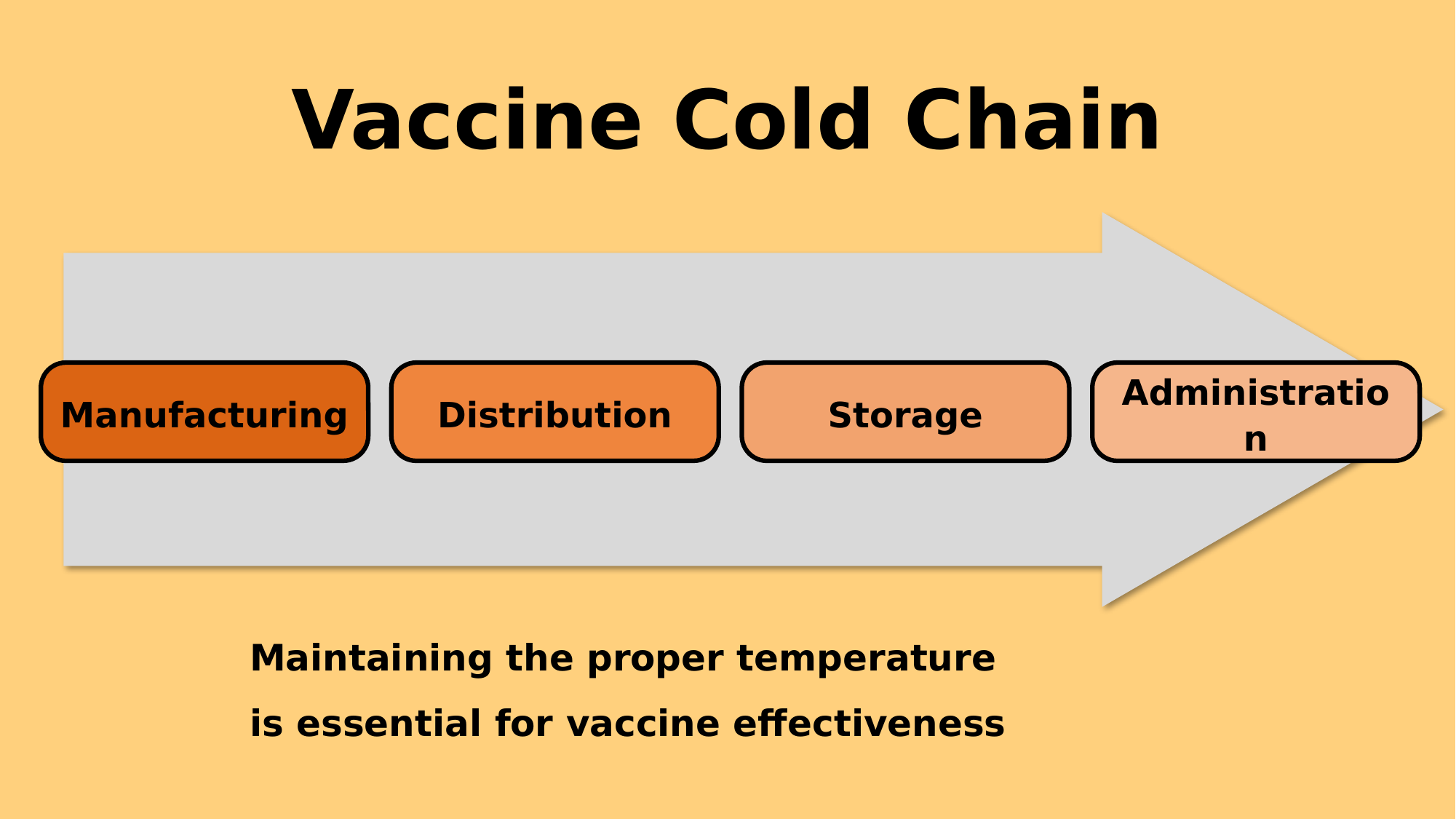

# Vaccine Cold Chain
Manufacturing
Distribution
Storage
Administration
Maintaining the proper temperature
is essential for vaccine effectiveness